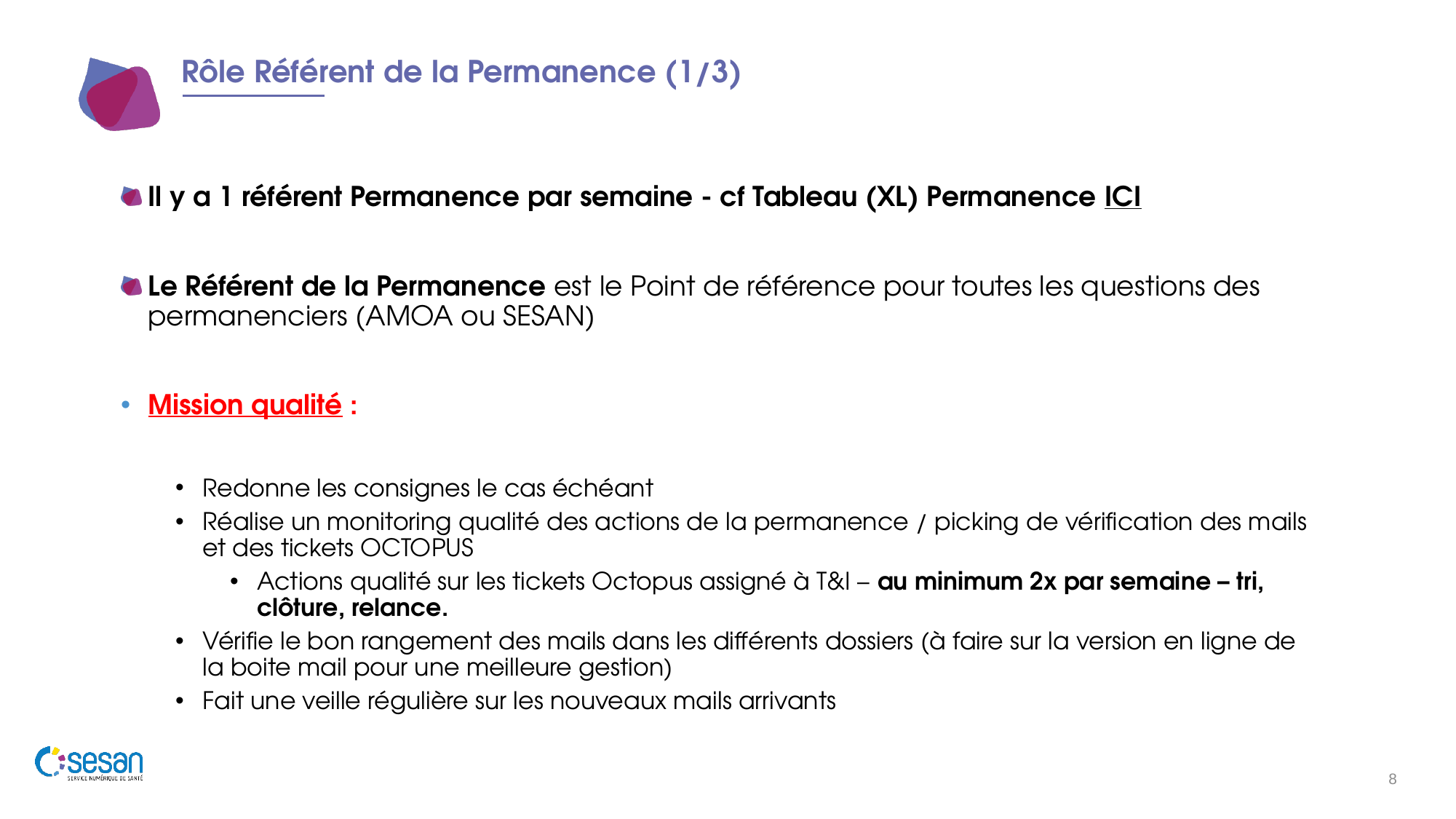

# Rôle Référent de la Permanence (1/3)
Il y a 1 référent Permanence par semaine - cf Tableau (XL) Permanence ICI

Le Référent de la Permanence est le Point de référence pour toutes les questions des permanenciers (AMOA ou SESAN)

Mission qualité :

Redonne les consignes le cas échéant
Réalise un monitoring qualité des actions de la permanence / picking de vérification des mails et des tickets OCTOPUS
Actions qualité sur les tickets Octopus assigné à T&I – au minimum 2x par semaine – tri, clôture, relance.
Vérifie le bon rangement des mails dans les différents dossiers (à faire sur la version en ligne de la boite mail pour une meilleure gestion)
Fait une veille régulière sur les nouveaux mails arrivants